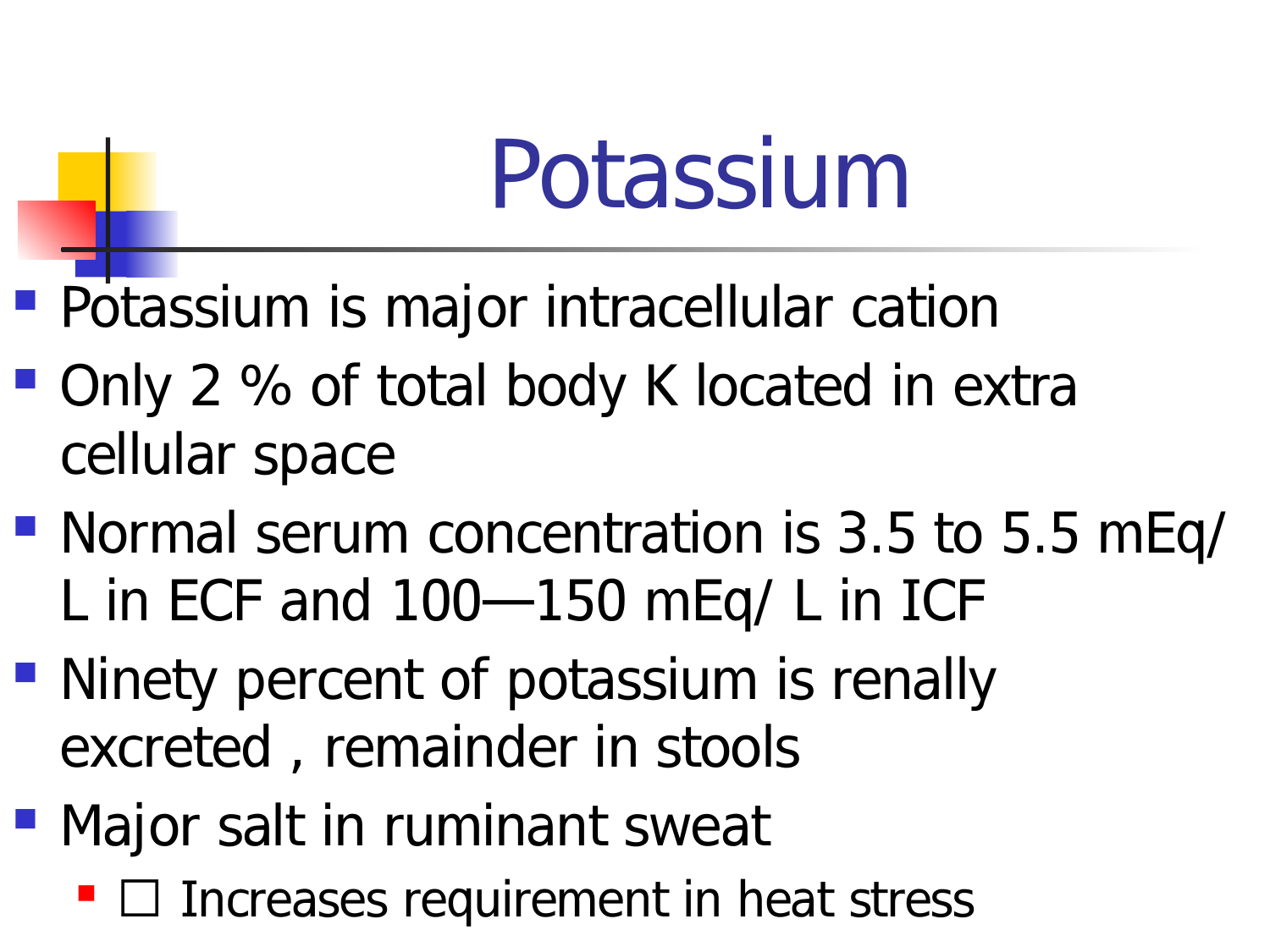

# Potassium
Potassium is major intracellular cation
Only 2 % of total body K located in extra cellular space
Normal serum concentration is 3.5 to 5.5 mEq/ L in ECF and 100—150 mEq/ L in ICF
Ninety percent of potassium is renally excreted , remainder in stools
Major salt in ruminant sweat
􀂄 Increases requirement in heat stress